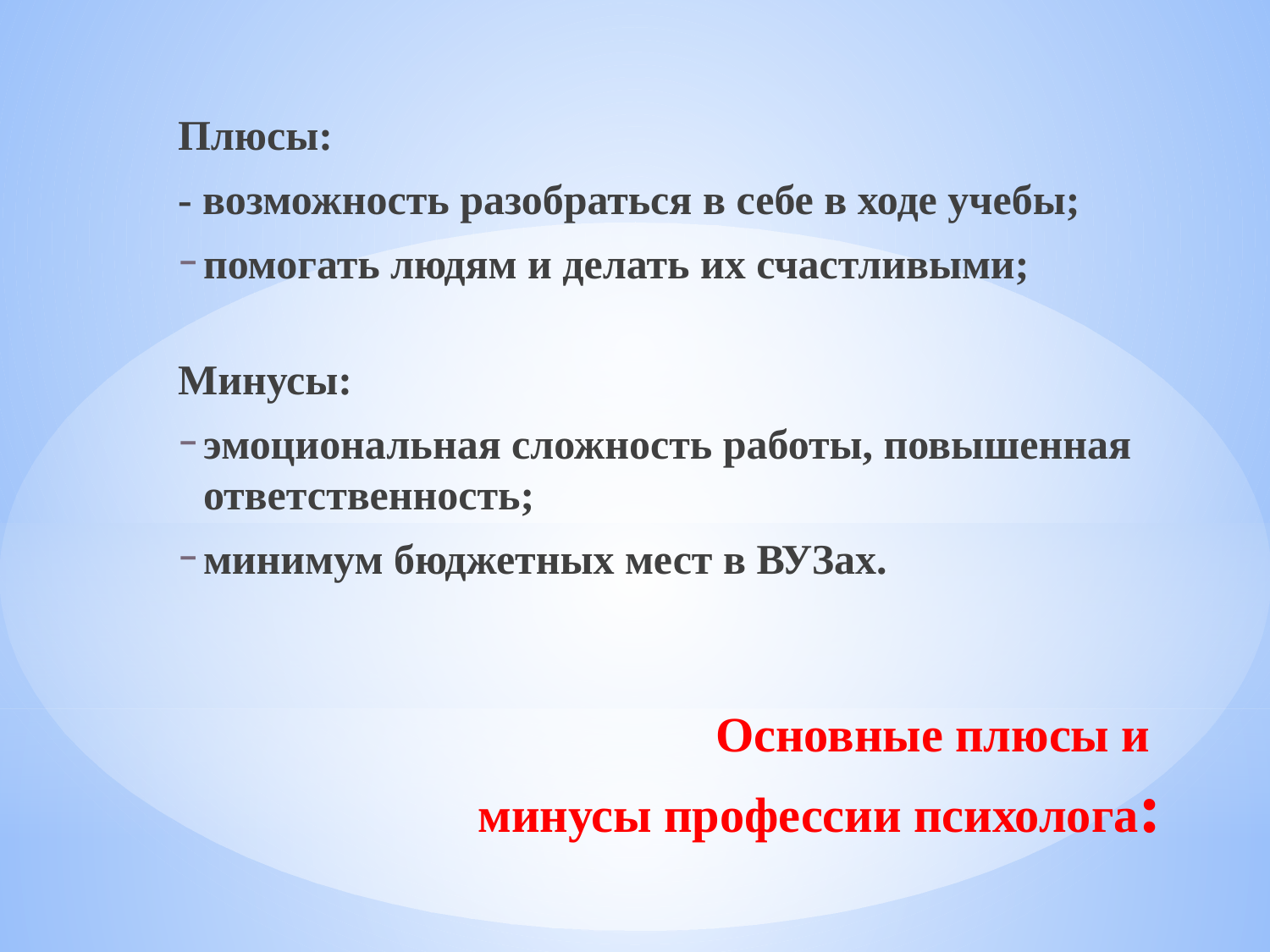

Плюсы:
- возможность разобраться в себе в ходе учебы;
помогать людям и делать их счастливыми;
Минусы:
эмоциональная сложность работы, повышенная ответственность;
минимум бюджетных мест в ВУЗах.

# Основные плюсы и минусы профессии психолога: